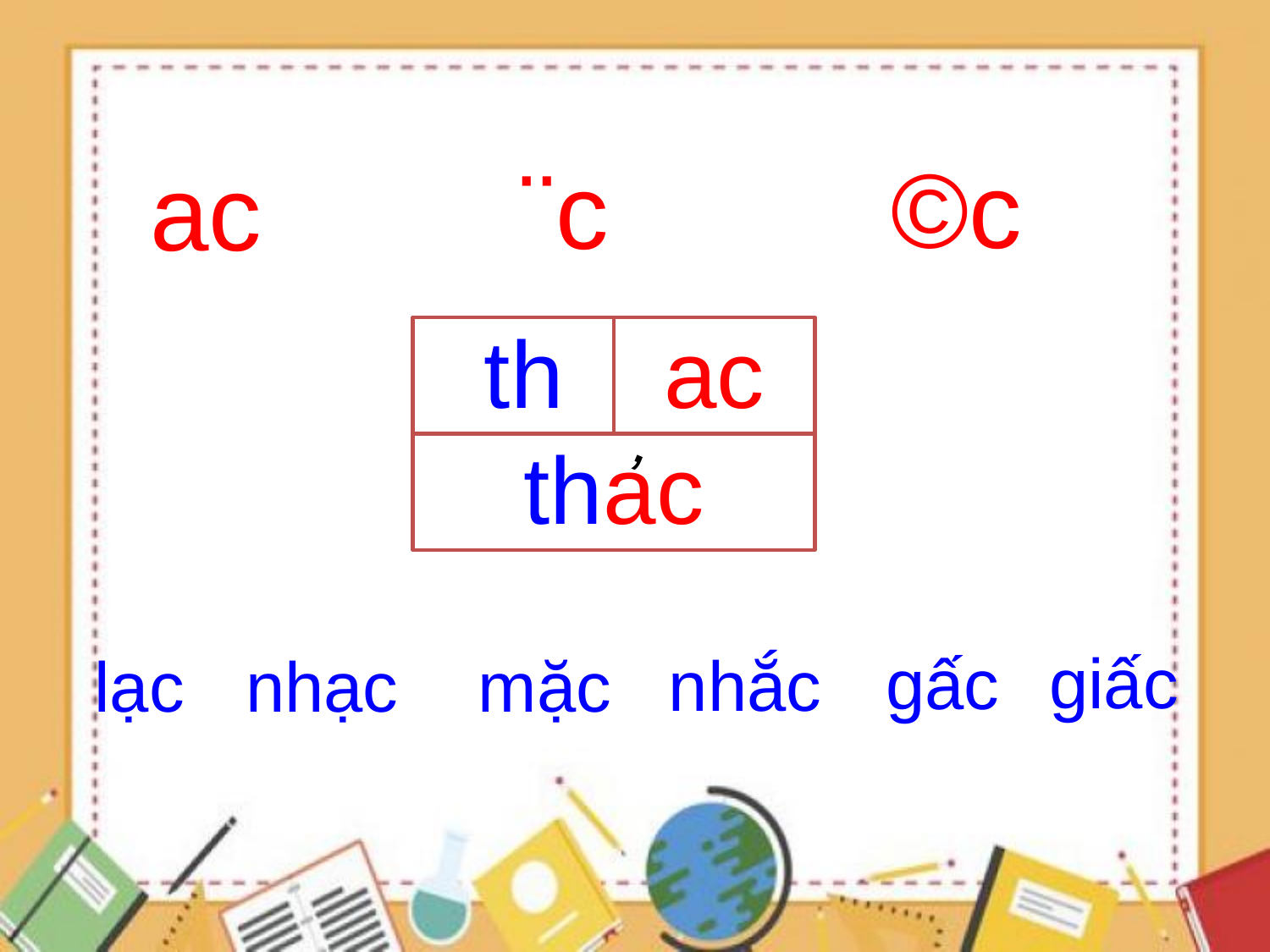

­©c
¨c
ac
th
ac

,
thac

giấc
gấc
nhắc
lạc
nhạc
mặc